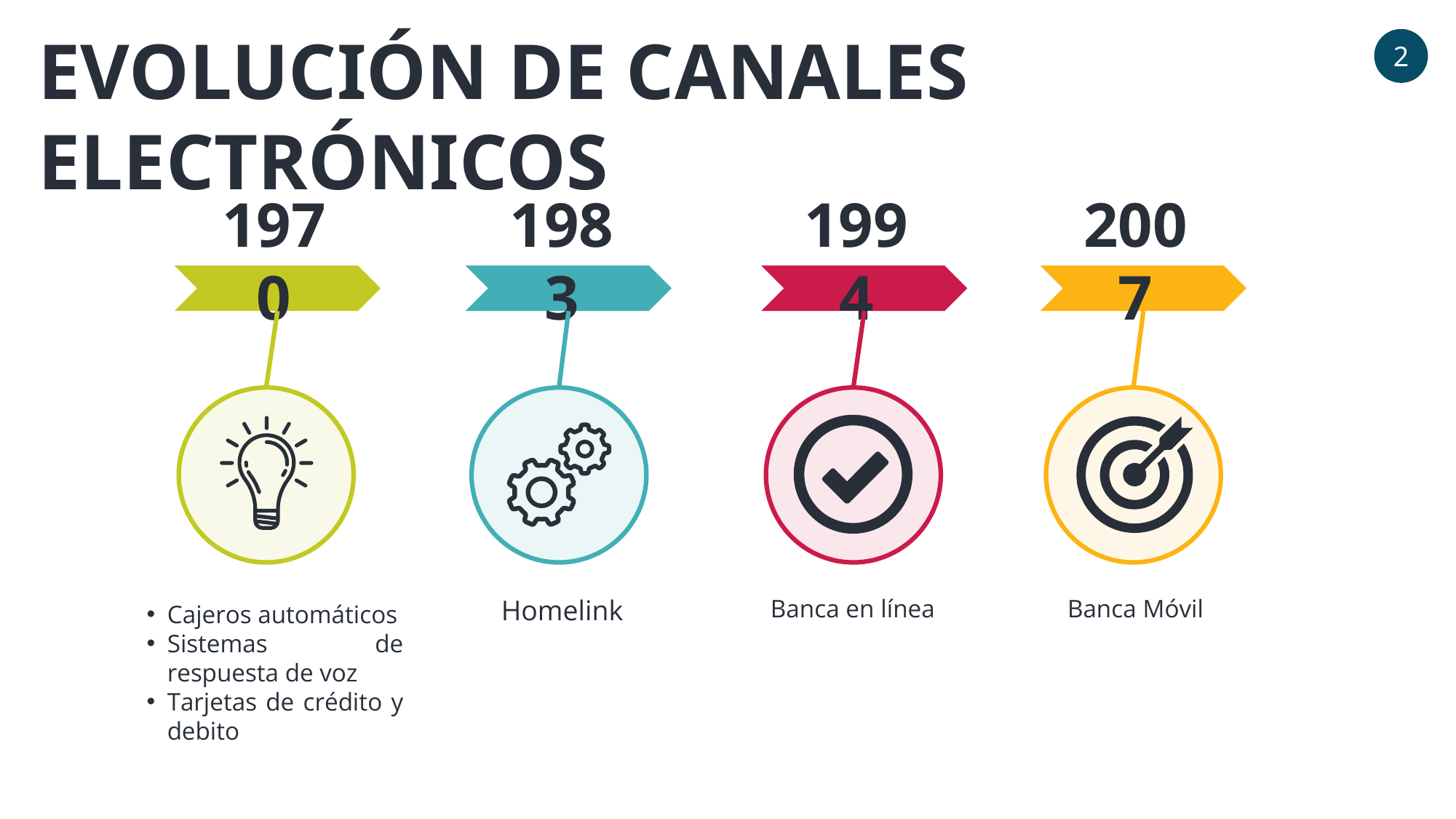

EVOLUCIÓN DE CANALES ELECTRÓNICOS
2
1970
1983
1994
2007

Homelink
Banca en línea
Banca Móvil
Cajeros automáticos
Sistemas de respuesta de voz
Tarjetas de crédito y debito